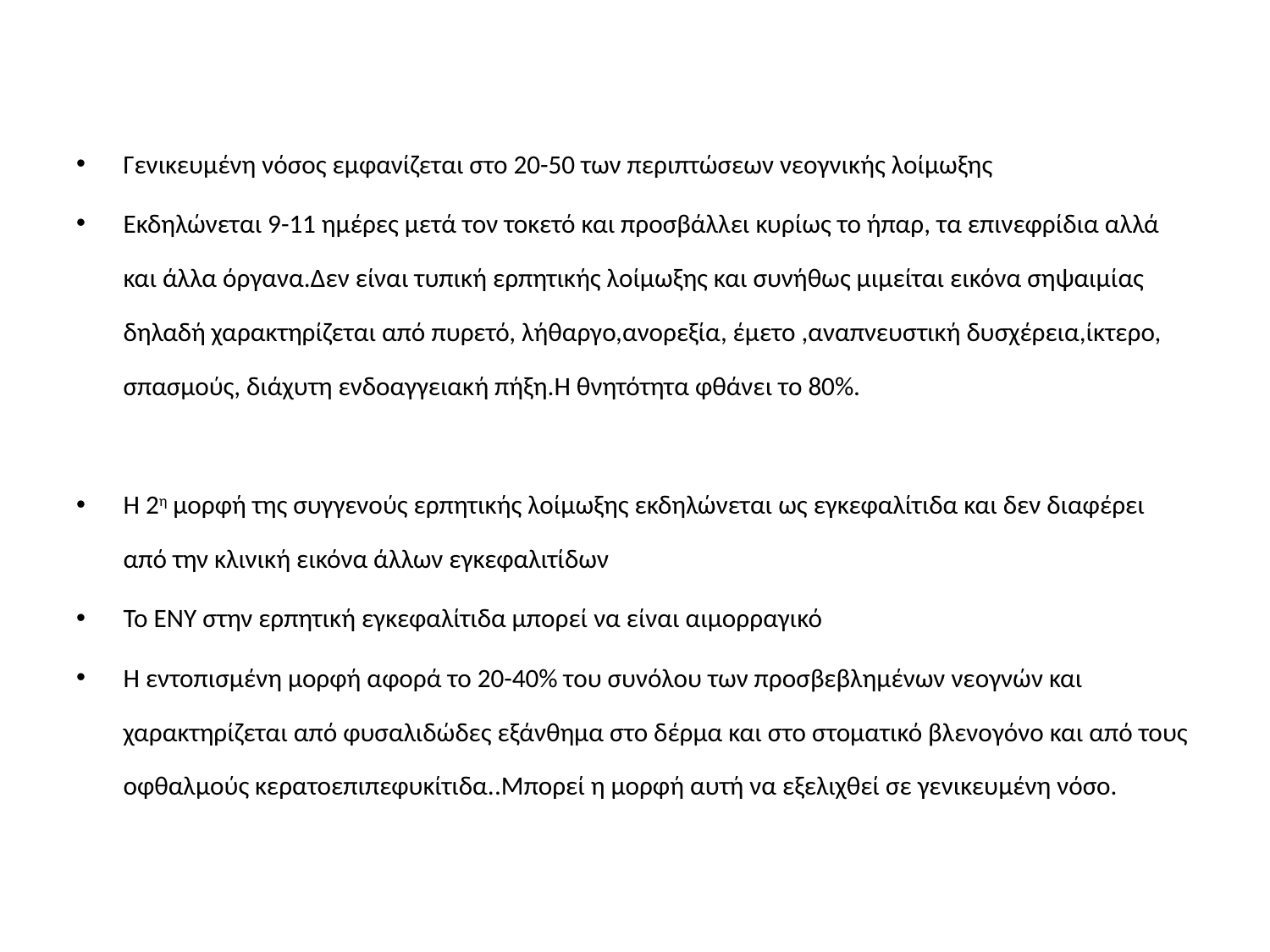

#
Γενικευμένη νόσος εμφανίζεται στο 20-50 των περιπτώσεων νεογνικής λοίμωξης
Εκδηλώνεται 9-11 ημέρες μετά τον τοκετό και προσβάλλει κυρίως το ήπαρ, τα επινεφρίδια αλλά και άλλα όργανα.Δεν είναι τυπική ερπητικής λοίμωξης και συνήθως μιμείται εικόνα σηψαιμίας δηλαδή χαρακτηρίζεται από πυρετό, λήθαργο,ανορεξία, έμετο ,αναπνευστική δυσχέρεια,ίκτερο, σπασμούς, διάχυτη ενδοαγγειακή πήξη.Η θνητότητα φθάνει το 80%.

Η 2η μορφή της συγγενούς ερπητικής λοίμωξης εκδηλώνεται ως εγκεφαλίτιδα και δεν διαφέρει από την κλινική εικόνα άλλων εγκεφαλιτίδων
Το ΕΝΥ στην ερπητική εγκεφαλίτιδα μπορεί να είναι αιμορραγικό
Η εντοπισμένη μορφή αφορά το 20-40% του συνόλου των προσβεβλημένων νεογνών και χαρακτηρίζεται από φυσαλιδώδες εξάνθημα στο δέρμα και στο στοματικό βλενογόνο και από τους οφθαλμούς κερατοεπιπεφυκίτιδα..Μπορεί η μορφή αυτή να εξελιχθεί σε γενικευμένη νόσο.